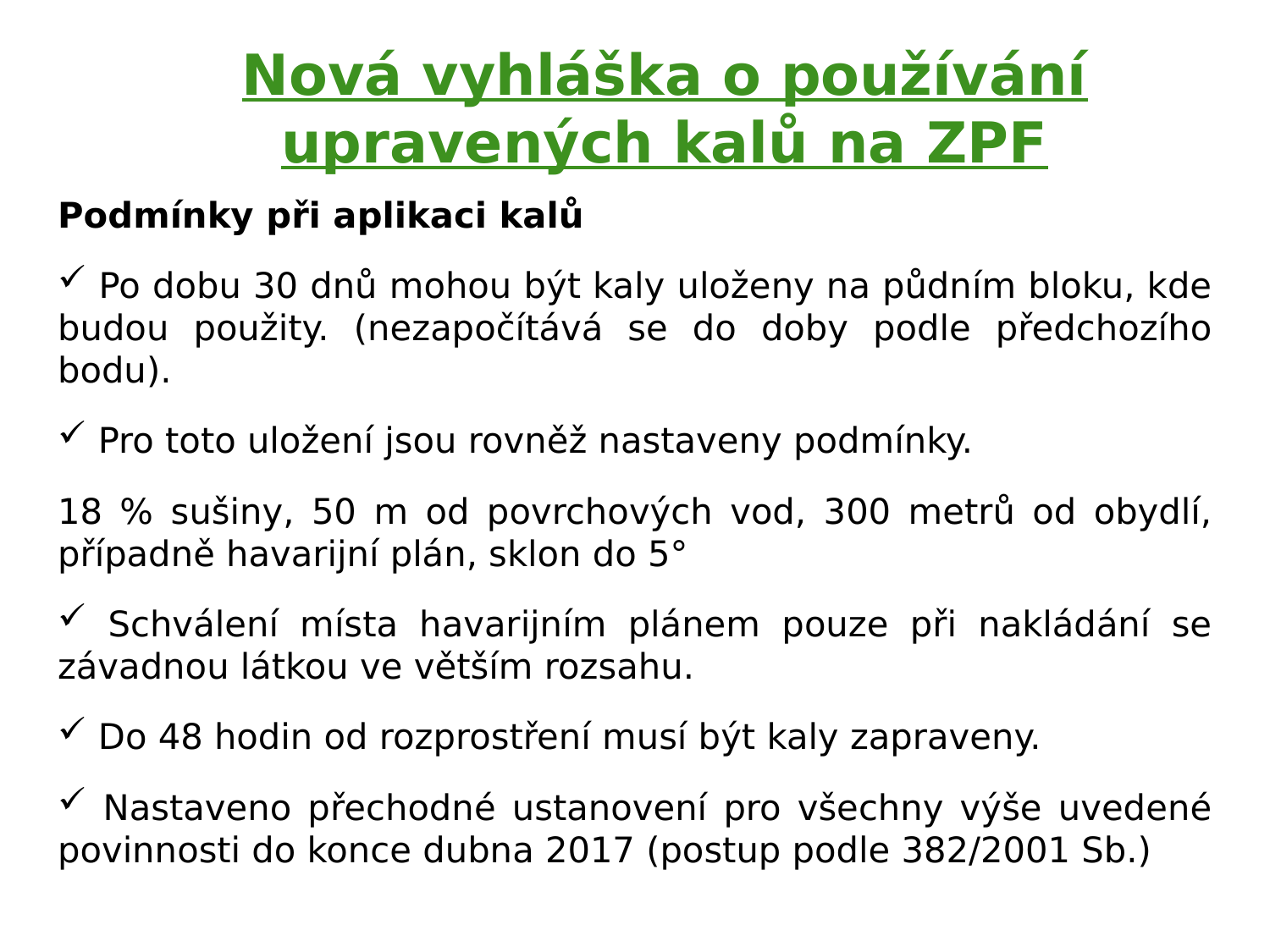

Nová vyhláška o používání upravených kalů na ZPF
Podmínky při aplikaci kalů
 Po dobu 30 dnů mohou být kaly uloženy na půdním bloku, kde budou použity. (nezapočítává se do doby podle předchozího bodu).
 Pro toto uložení jsou rovněž nastaveny podmínky.
18 % sušiny, 50 m od povrchových vod, 300 metrů od obydlí, případně havarijní plán, sklon do 5°
 Schválení místa havarijním plánem pouze při nakládání se závadnou látkou ve větším rozsahu.
 Do 48 hodin od rozprostření musí být kaly zapraveny.
 Nastaveno přechodné ustanovení pro všechny výše uvedené povinnosti do konce dubna 2017 (postup podle 382/2001 Sb.)